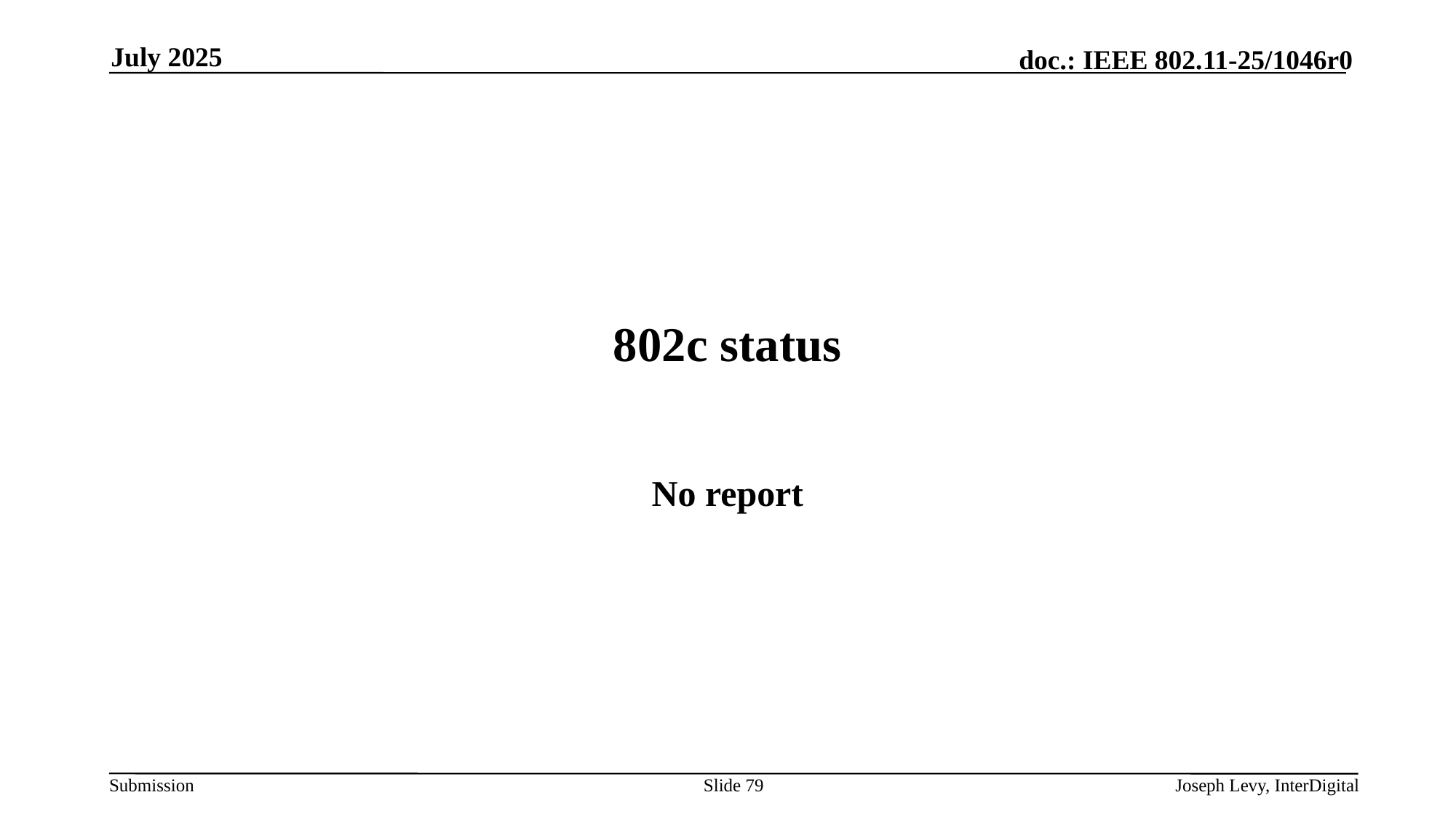

July 2025
# 802c status
No report
Slide 79
Joseph Levy, InterDigital